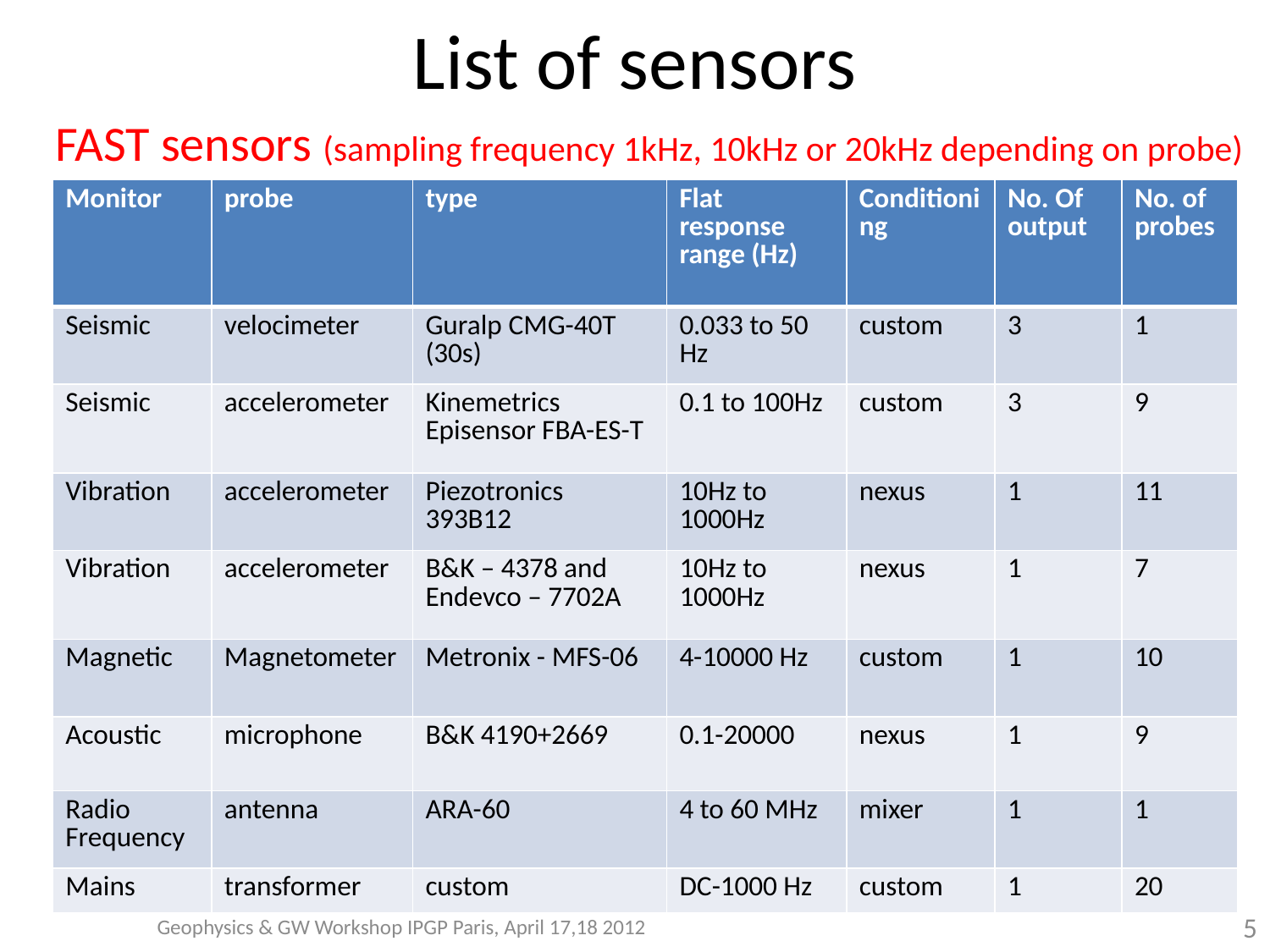

# List of sensors
FAST sensors (sampling frequency 1kHz, 10kHz or 20kHz depending on probe)

| Monitor | probe | type | Flat response range (Hz) | Conditioning | No. Of output | No. of probes |
| --- | --- | --- | --- | --- | --- | --- |
| Seismic | velocimeter | Guralp CMG-40T (30s) | 0.033 to 50 Hz | custom | 3 | 1 |
| Seismic | accelerometer | Kinemetrics Episensor FBA-ES-T | 0.1 to 100Hz | custom | 3 | 9 |
| Vibration | accelerometer | Piezotronics 393B12 | 10Hz to 1000Hz | nexus | 1 | 11 |
| Vibration | accelerometer | B&K – 4378 and Endevco – 7702A | 10Hz to 1000Hz | nexus | 1 | 7 |
| Magnetic | Magnetometer | Metronix - MFS-06 | 4-10000 Hz | custom | 1 | 10 |
| Acoustic | microphone | B&K 4190+2669 | 0.1-20000 | nexus | 1 | 9 |
| Radio Frequency | antenna | ARA-60 | 4 to 60 MHz | mixer | 1 | 1 |
| Mains | transformer | custom | DC-1000 Hz | custom | 1 | 20 |
Geophysics & GW Workshop IPGP Paris, April 17,18 2012
5